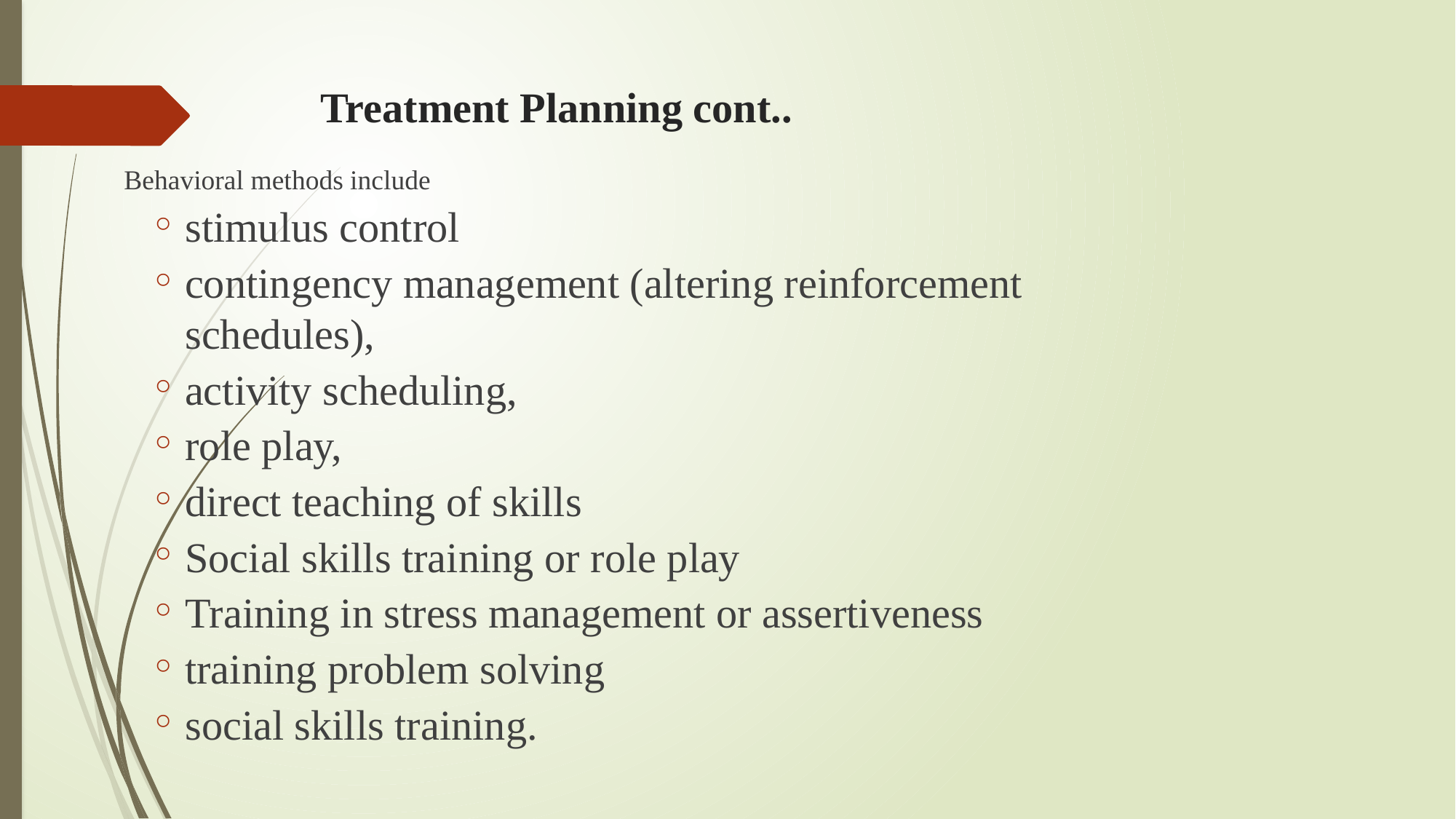

# Treatment Planning cont..
Behavioral methods include
stimulus control
contingency management (altering reinforcement schedules),
activity scheduling,
role play,
direct teaching of skills
Social skills training or role play
Training in stress management or assertiveness
training problem solving
social skills training.